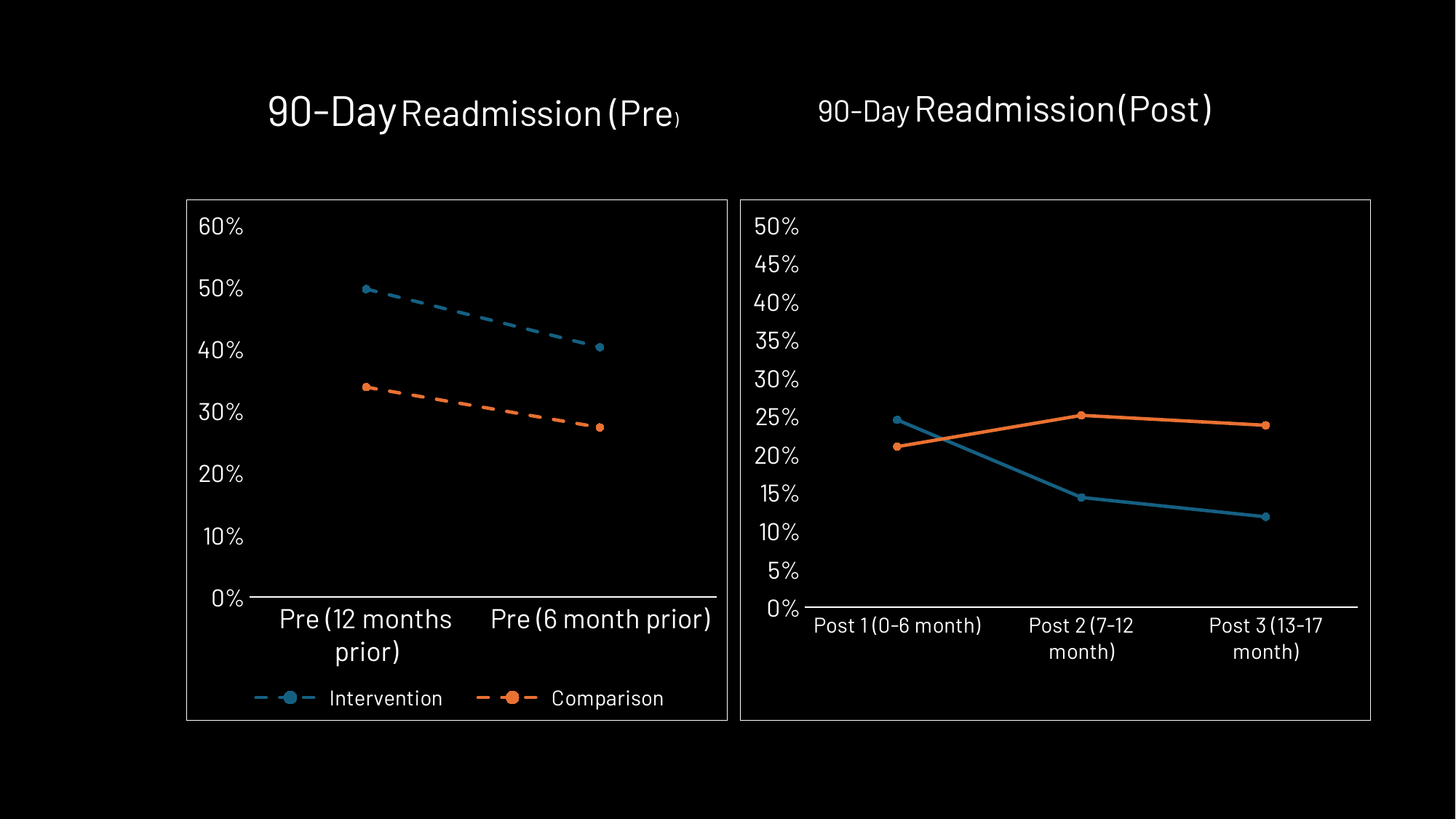

90-Day Readmission (Pre)
90-Day Readmission (Post)

### Chart

| Category |  |  |
|---|---|---|
| Pre (12 months prior) | 0.4964 | 0.3383 |
| Pre (6 month prior) | 0.4026 | 0.2733 |

### Chart

| Category |  |  |
|---|---|---|
| Post 1 (0-6 month) | 0.245 | 0.21 |
| Post 2 (7-12 month) | 0.1435 | 0.2509 |
| Post 3 (13-17 month) | 0.1182 | 0.2379 |